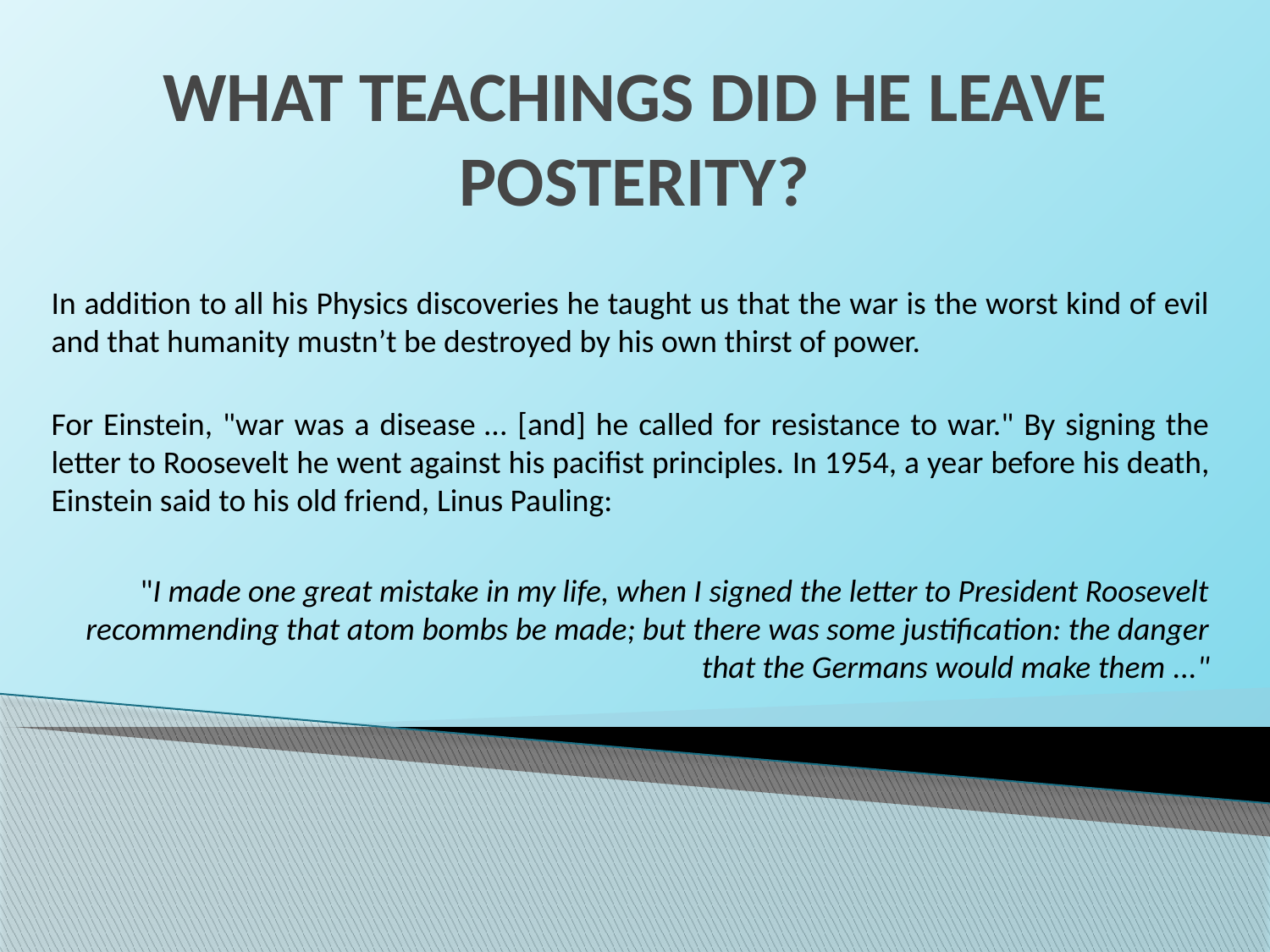

# WHAT TEACHINGS DID HE LEAVE POSTERITY?
In addition to all his Physics discoveries he taught us that the war is the worst kind of evil and that humanity mustn’t be destroyed by his own thirst of power.

For Einstein, "war was a disease ... [and] he called for resistance to war." By signing the letter to Roosevelt he went against his pacifist principles. In 1954, a year before his death, Einstein said to his old friend, Linus Pauling:

"I made one great mistake in my life, when I signed the letter to President Roosevelt recommending that atom bombs be made; but there was some justification: the danger that the Germans would make them ..."